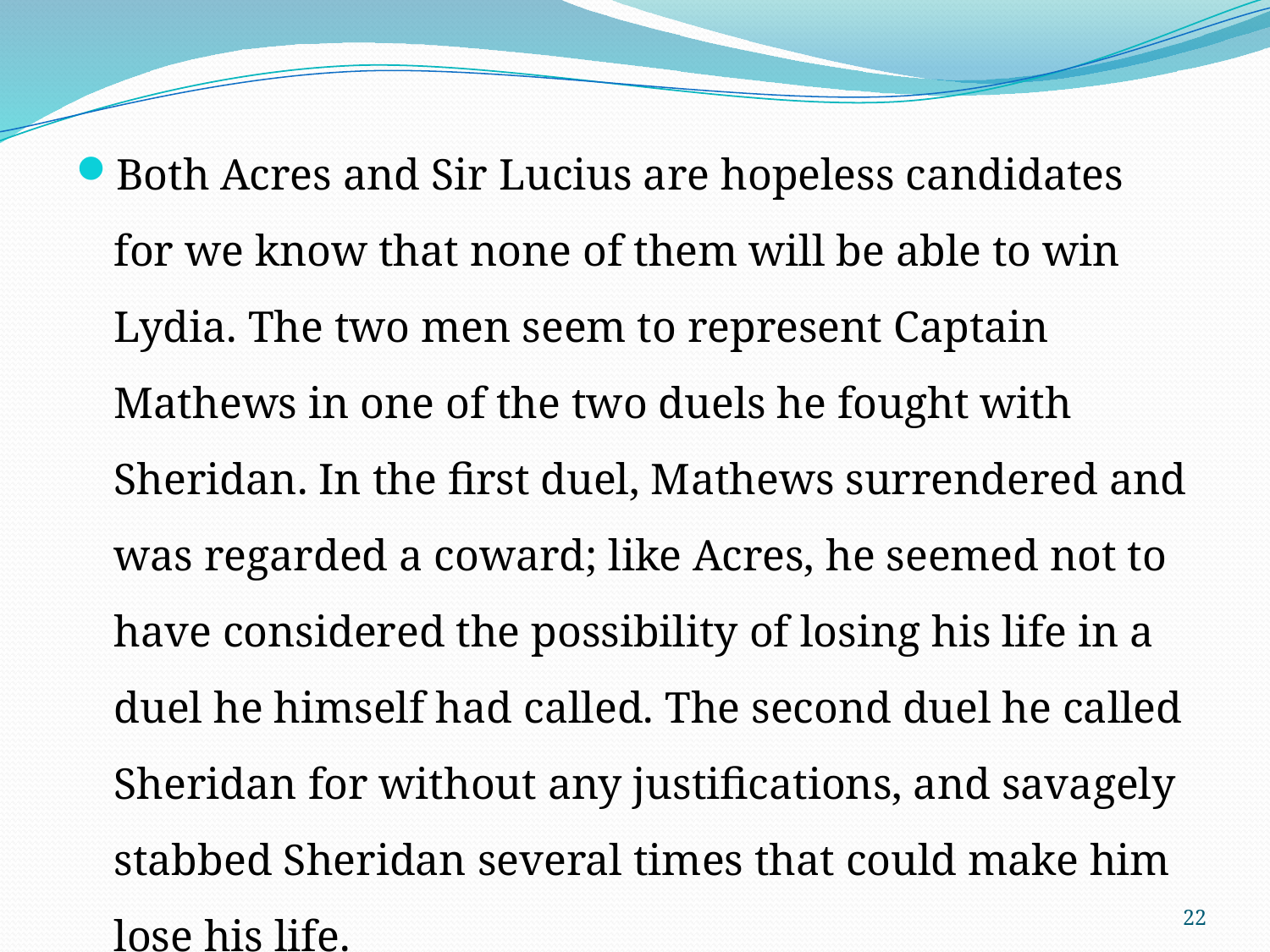

Both Acres and Sir Lucius are hopeless candidates for we know that none of them will be able to win Lydia. The two men seem to represent Captain Mathews in one of the two duels he fought with Sheridan. In the first duel, Mathews surrendered and was regarded a coward; like Acres, he seemed not to have considered the possibility of losing his life in a duel he himself had called. The second duel he called Sheridan for without any justifications, and savagely stabbed Sheridan several times that could make him lose his life.
22